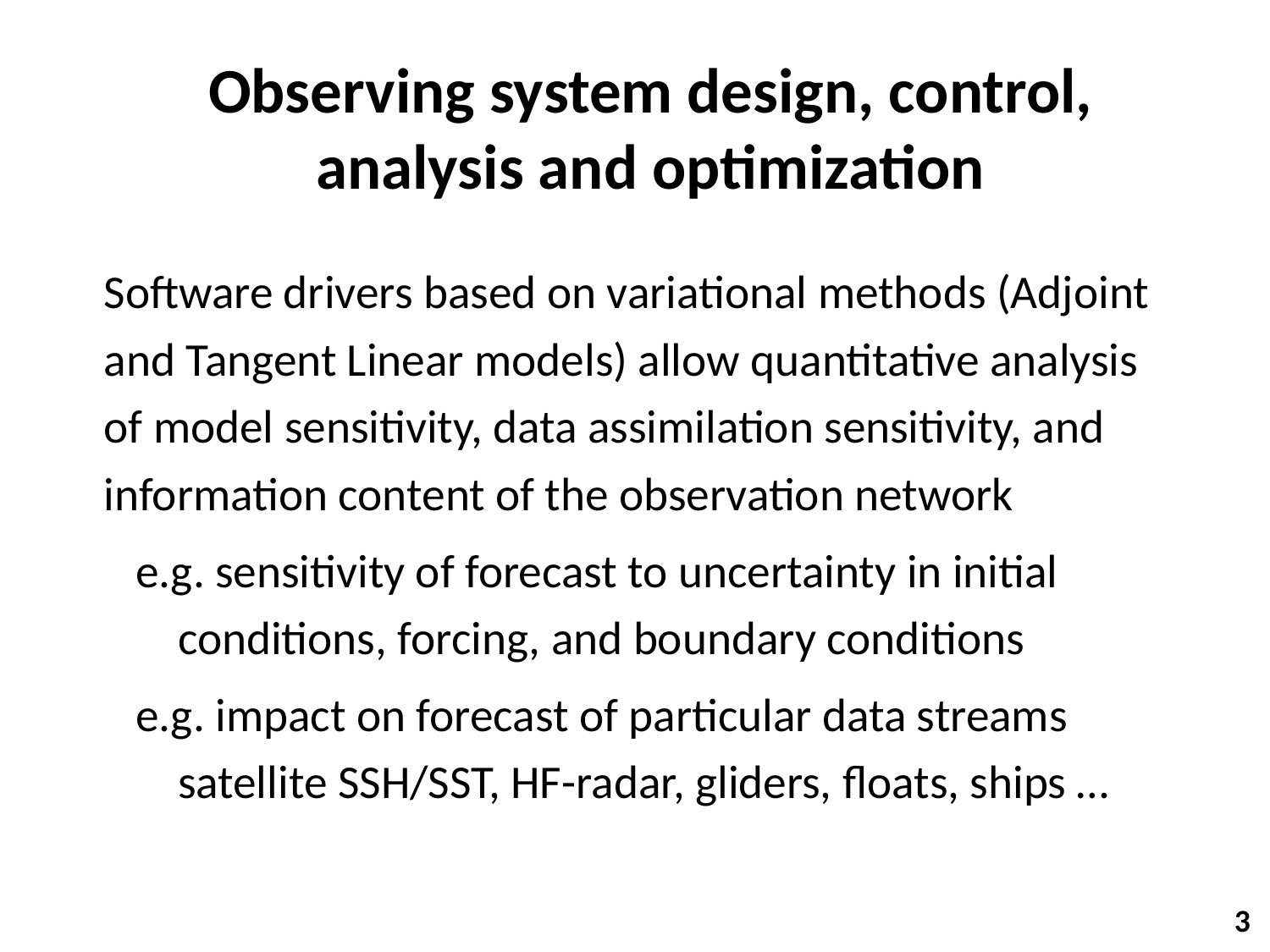

# Observing system design, control, analysis and optimization
Software drivers based on variational methods (Adjoint and Tangent Linear models) allow quantitative analysis of model sensitivity, data assimilation sensitivity, and information content of the observation network
   e.g. sensitivity of forecast to uncertainty in initial
       conditions, forcing, and boundary conditions
   e.g. impact on forecast of particular data streams
       satellite SSH/SST, HF-radar, gliders, floats, ships …
3